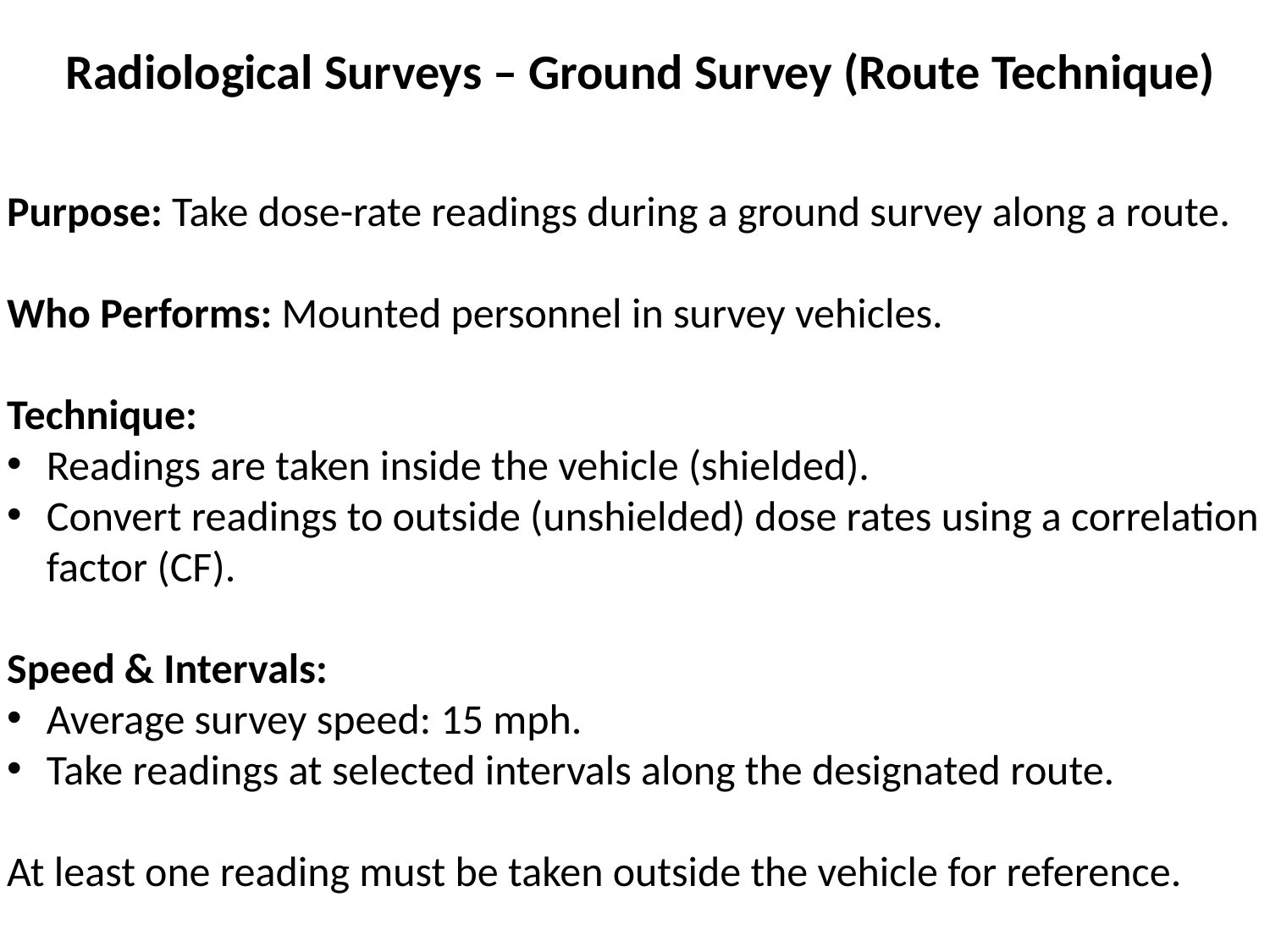

Radiological Surveys – Ground Survey (Route Technique)

Purpose: Take dose-rate readings during a ground survey along a route.

Who Performs: Mounted personnel in survey vehicles.

Technique:
Readings are taken inside the vehicle (shielded).
Convert readings to outside (unshielded) dose rates using a correlation factor (CF).

Speed & Intervals:
Average survey speed: 15 mph.
Take readings at selected intervals along the designated route.

At least one reading must be taken outside the vehicle for reference.